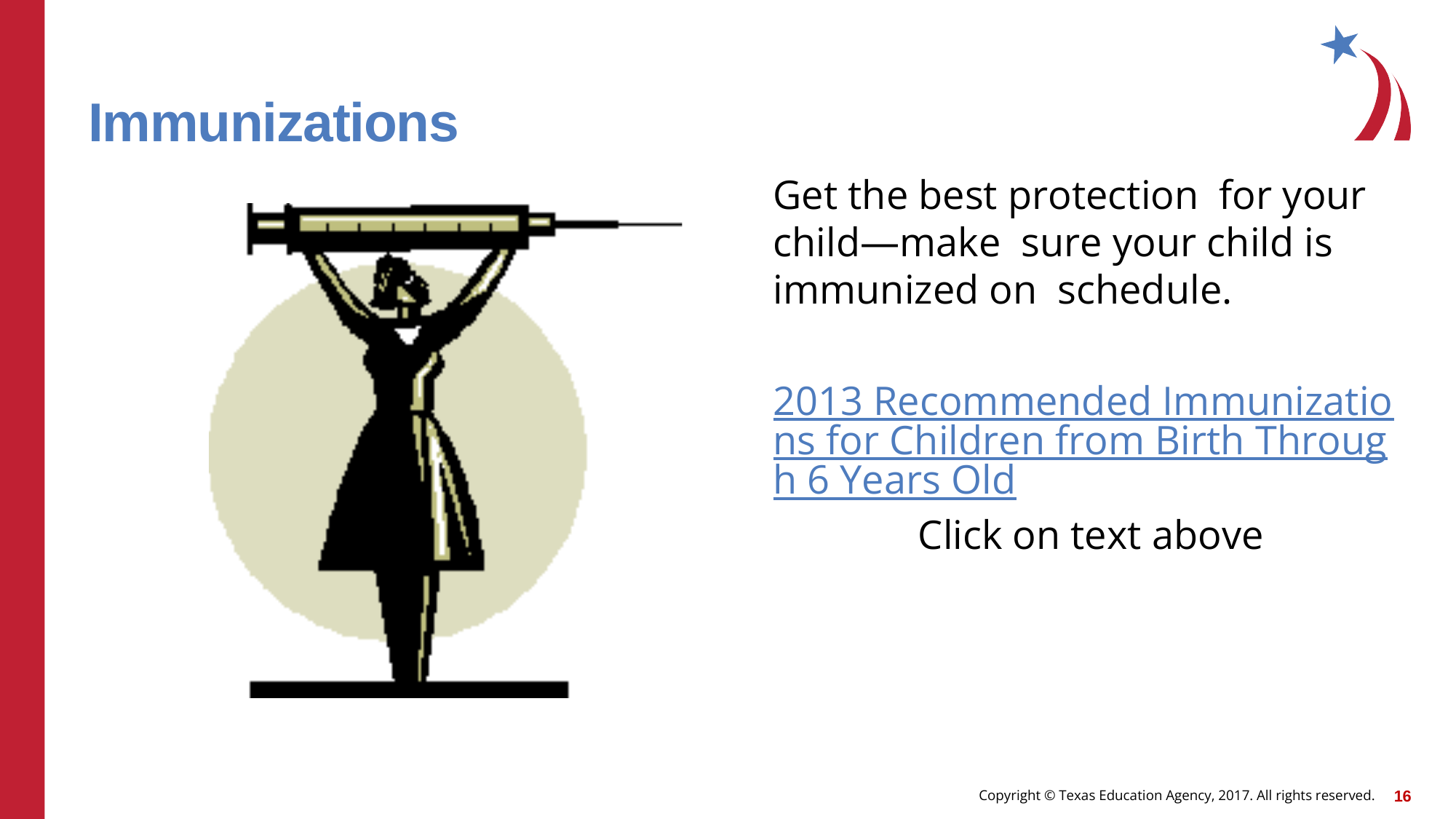

# Immunizations
Get the best protection  for your child—make  sure your child is  immunized on  schedule.

2013 Recommended Immunizations for Children from Birth Through 6 Years Old
Click on text above